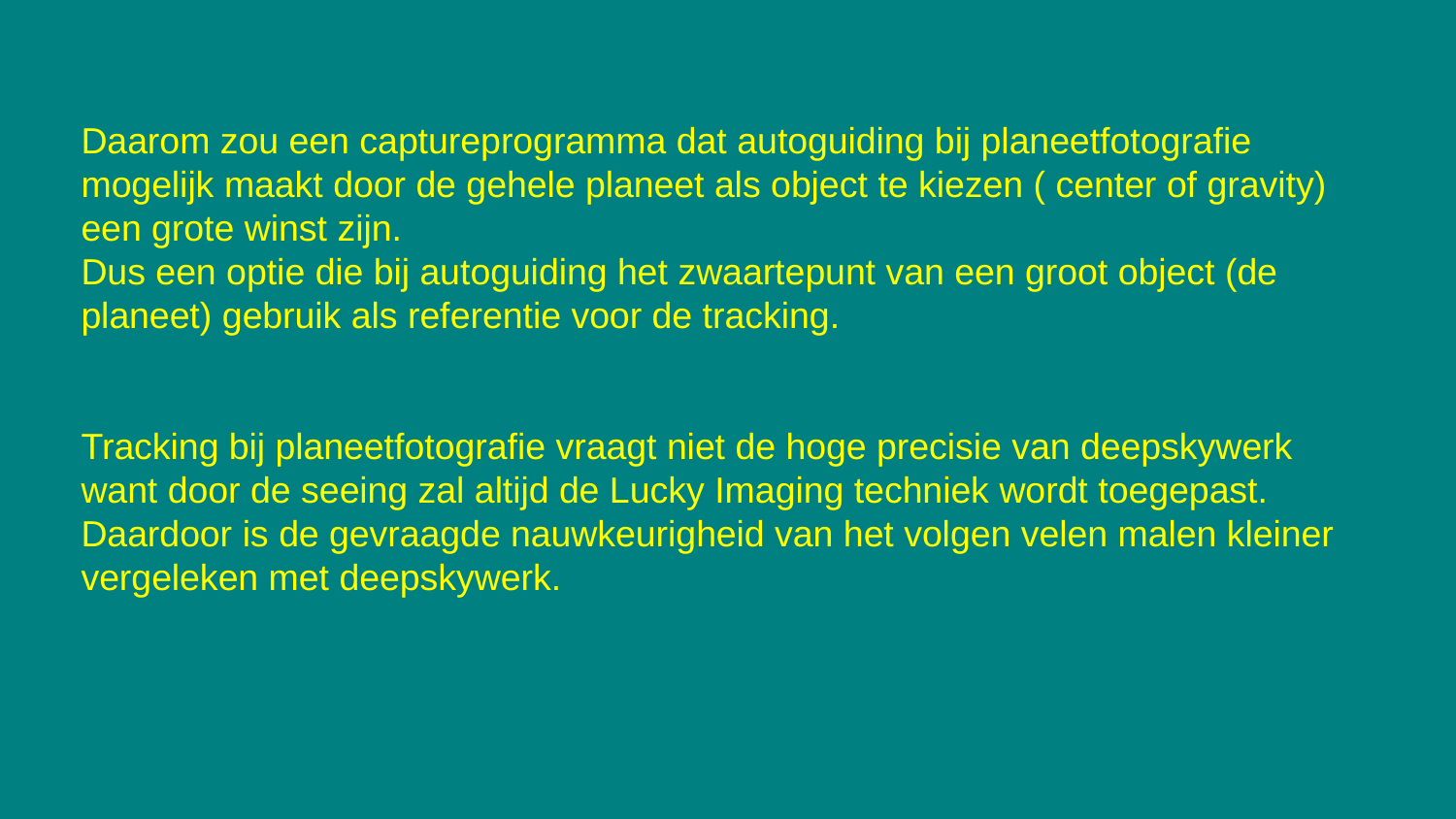

Daarom zou een captureprogramma dat autoguiding bij planeetfotografie mogelijk maakt door de gehele planeet als object te kiezen ( center of gravity)  een grote winst zijn.
Dus een optie die bij autoguiding het zwaartepunt van een groot object (de planeet) gebruik als referentie voor de tracking.

Tracking bij planeetfotografie vraagt niet de hoge precisie van deepskywerk  want door de seeing zal altijd de Lucky Imaging techniek wordt toegepast. Daardoor is de gevraagde nauwkeurigheid van het volgen velen malen kleiner vergeleken met deepskywerk.